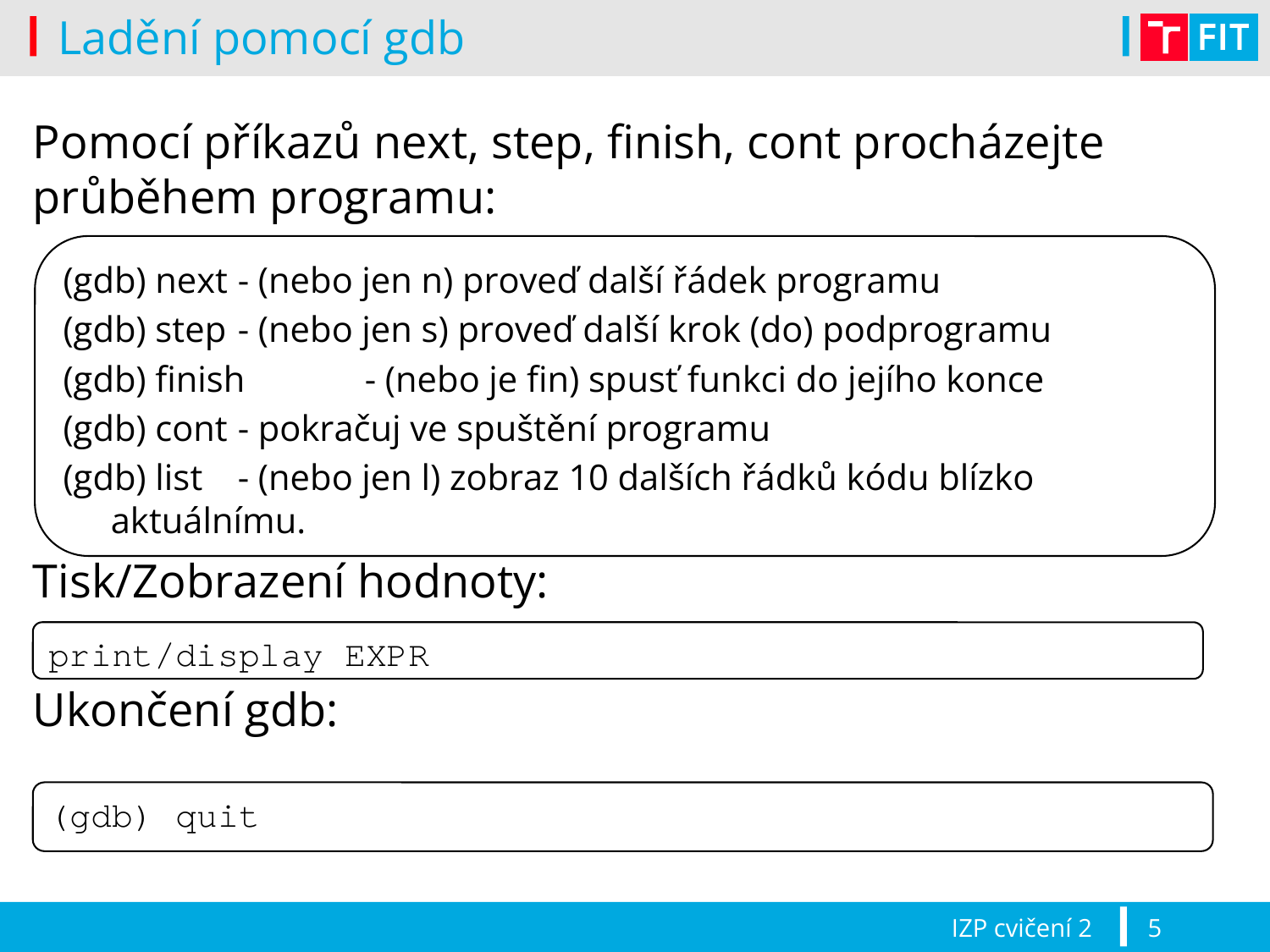

# Ladění pomocí gdb
Pomocí příkazů next, step, finish, cont procházejte průběhem programu:

Tisk/Zobrazení hodnoty:

Ukončení gdb:

(gdb) next 	- (nebo jen n) proveď další řádek programu
(gdb) step 	- (nebo jen s) proveď další krok (do) podprogramu
(gdb) finish 	- (nebo je fin) spusť funkci do jejího konce
(gdb) cont 	- pokračuj ve spuštění programu
(gdb) list 	- (nebo jen l) zobraz 10 dalších řádků kódu blízko aktuálnímu.
print/display EXPR
(gdb) quit
IZP cvičení 2
5